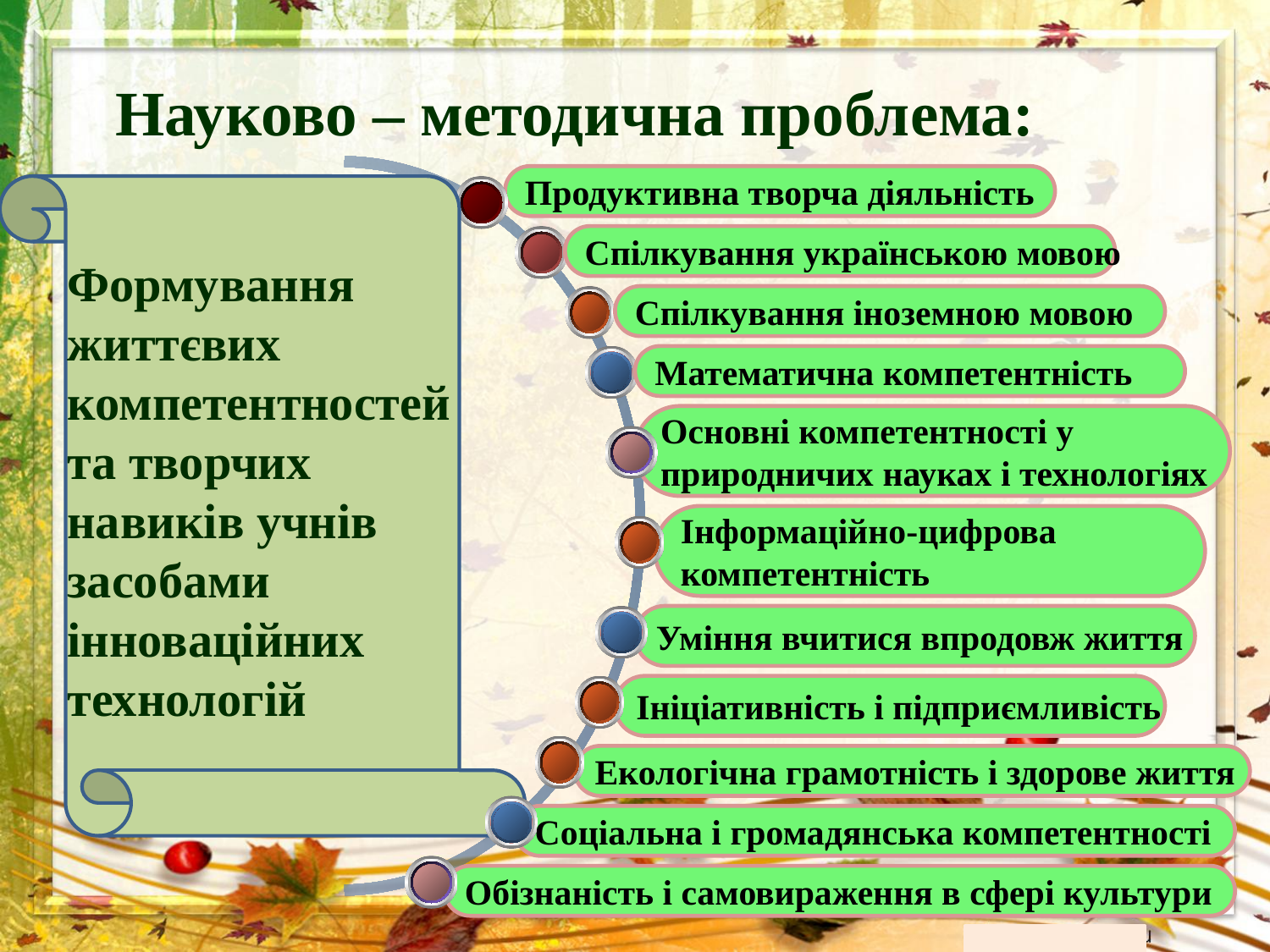

Науково – методична проблема:

Продуктивна творча діяльність

Спілкування українською мовою

Формування життєвих компетентностей та творчих навиків учнів засобами інноваційних технологій

Спілкування іноземною мовою

Математична компетентність
Основні компетентності у
природничих науках і технологіях

Інформаційно-цифрова
компетентність

Уміння вчитися впродовж життя

Ініціативність і підприємливість

Екологічна грамотність і здорове життя

Соціальна і громадянська компетентності

Обізнаність і самовираження в сфері культури